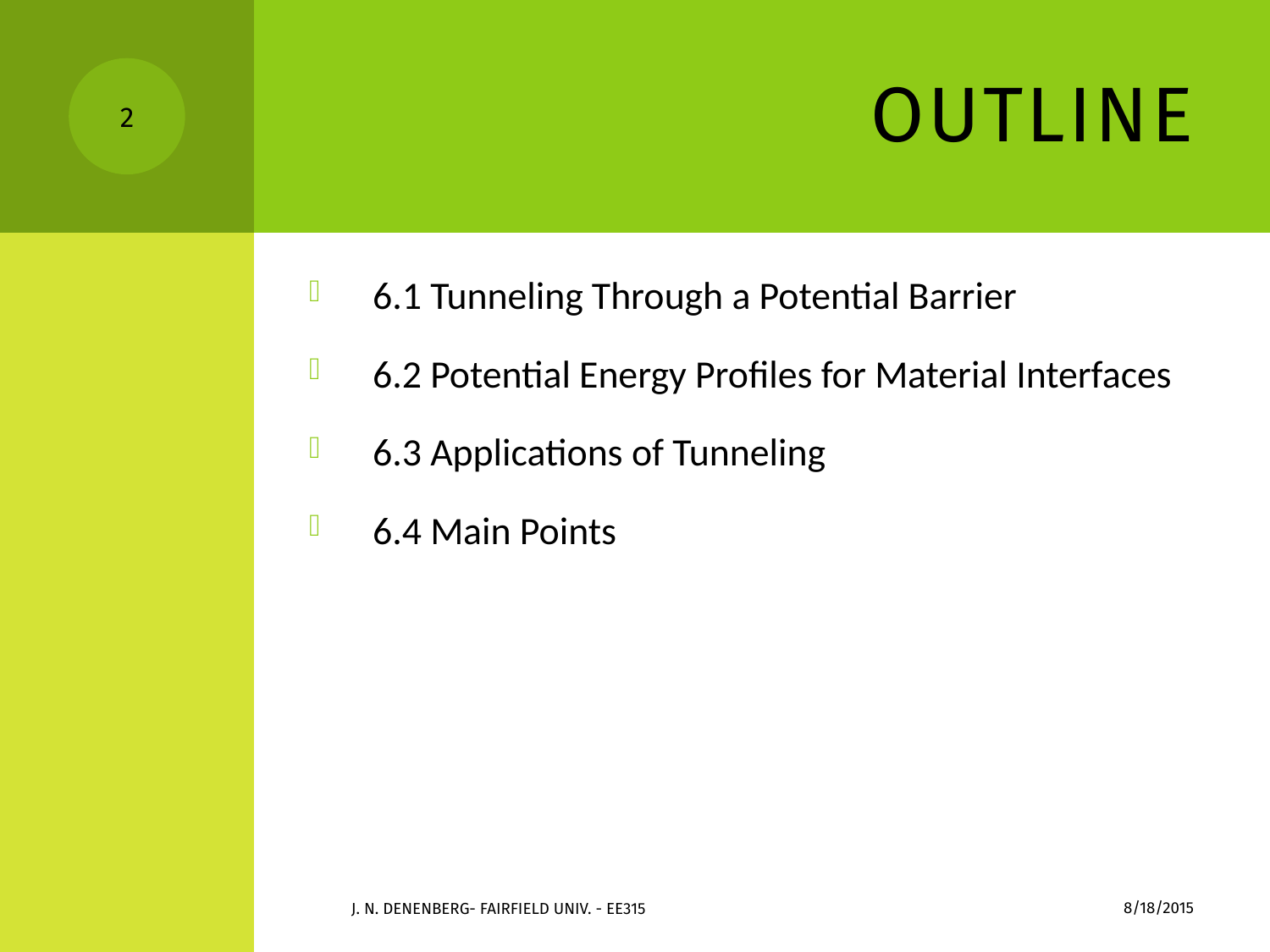

# Outline
2
6.1 Tunneling Through a Potential Barrier
6.2 Potential Energy Profiles for Material Interfaces
6.3 Applications of Tunneling
6.4 Main Points
8/18/2015
J. N. Denenberg- Fairfield Univ. - EE315